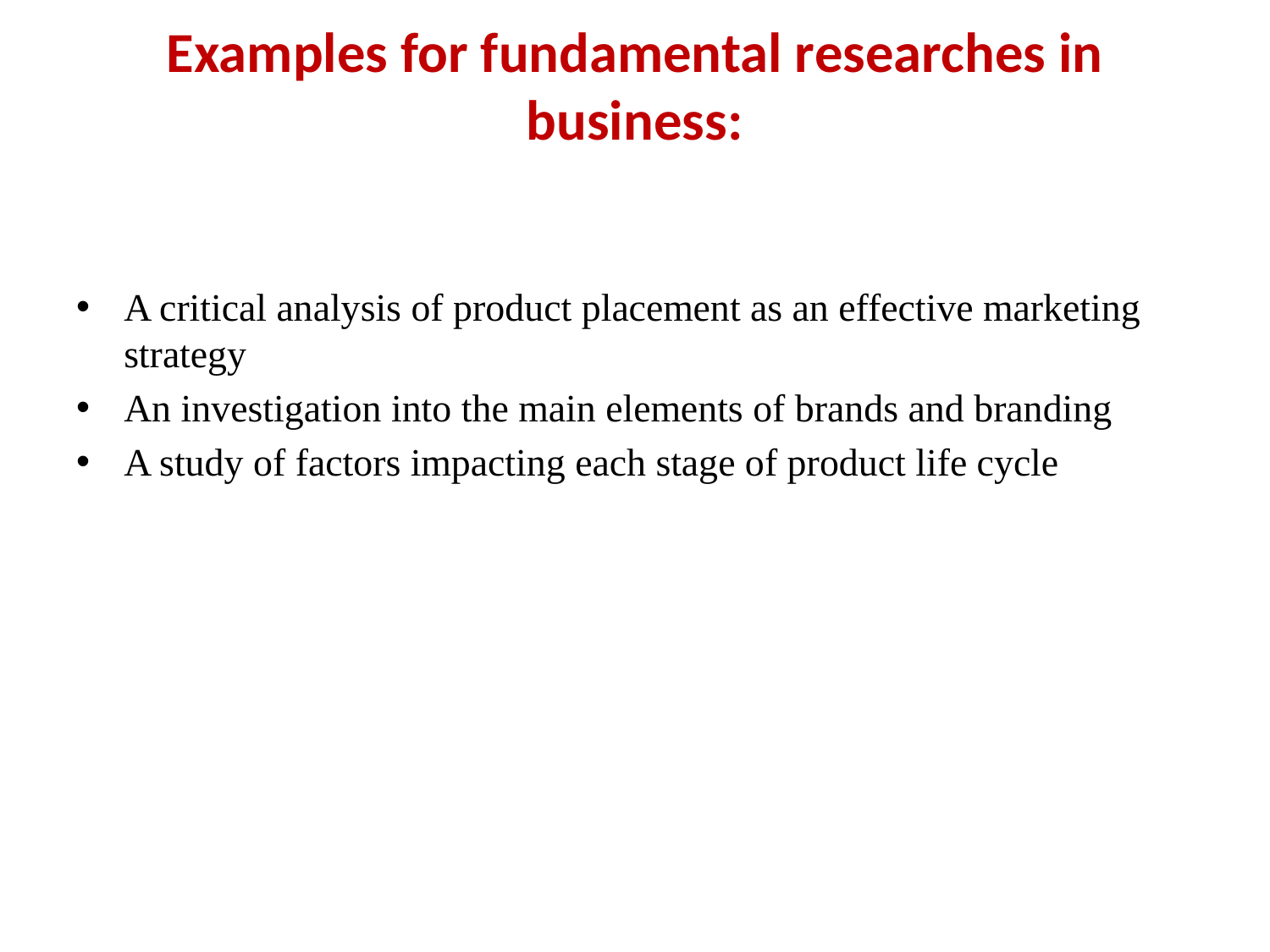

# Examples for fundamental researches in business:

A critical analysis of product placement as an effective marketing strategy
An investigation into the main elements of brands and branding
A study of factors impacting each stage of product life cycle